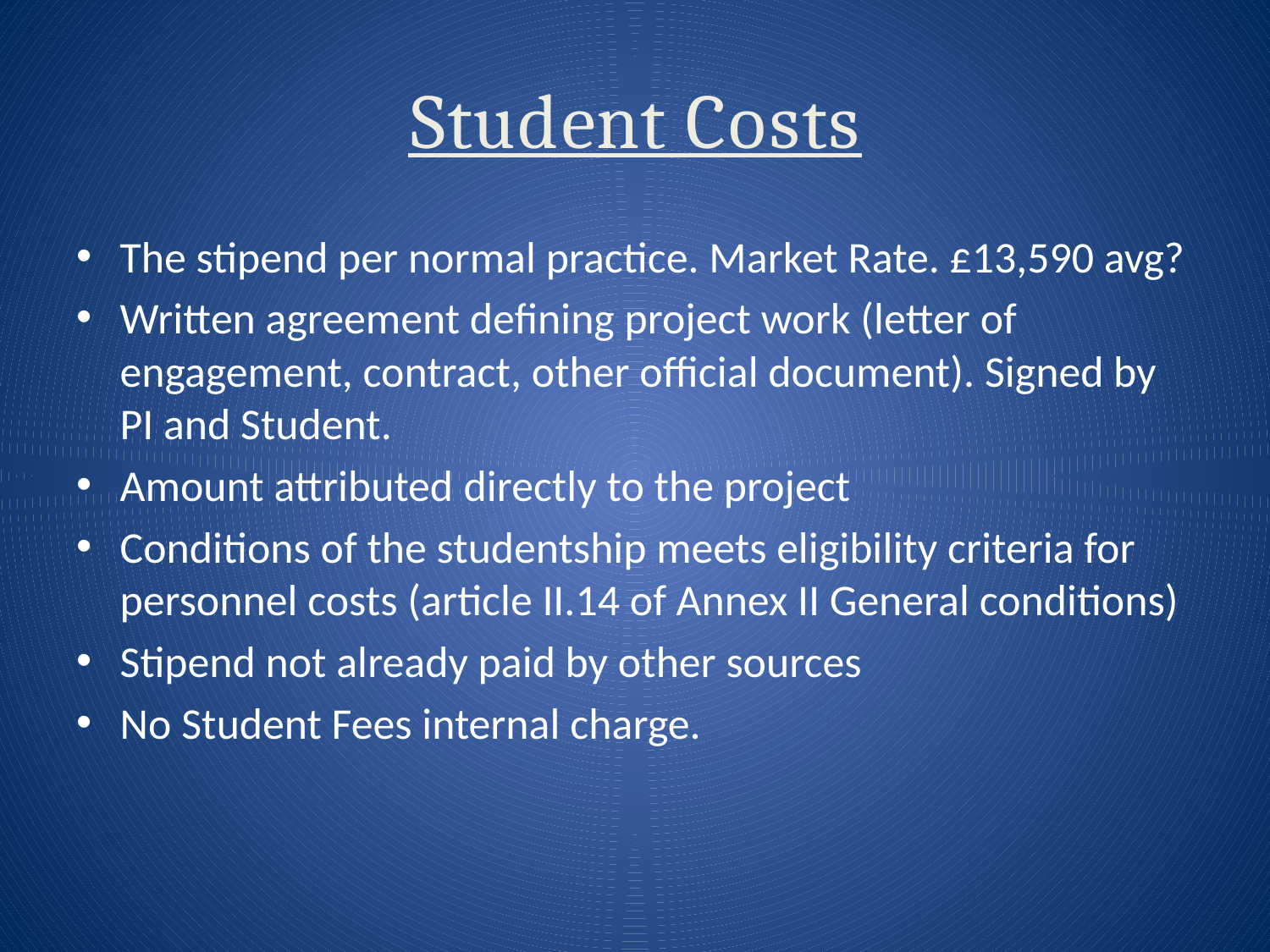

# Student Costs
The stipend per normal practice. Market Rate. £13,590 avg?
Written agreement defining project work (letter of engagement, contract, other official document). Signed by PI and Student.
Amount attributed directly to the project
Conditions of the studentship meets eligibility criteria for personnel costs (article II.14 of Annex II General conditions)
Stipend not already paid by other sources
No Student Fees internal charge.